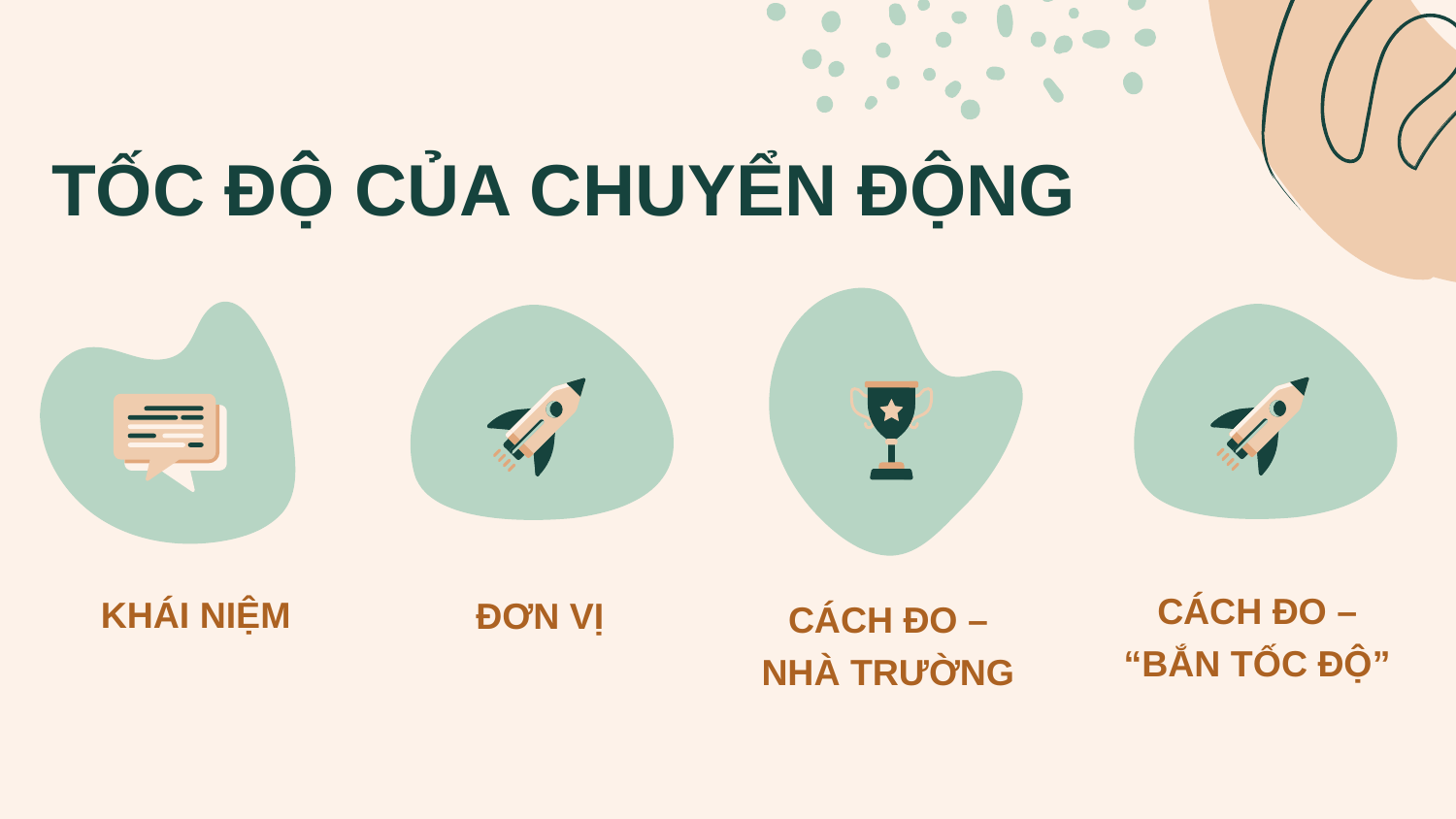

TỐC ĐỘ CỦA CHUYỂN ĐỘNG

CÁCH ĐO – “BẮN TỐC ĐỘ”
CÁCH ĐO – NHÀ TRƯỜNG
# KHÁI NIỆM
ĐƠN VỊ